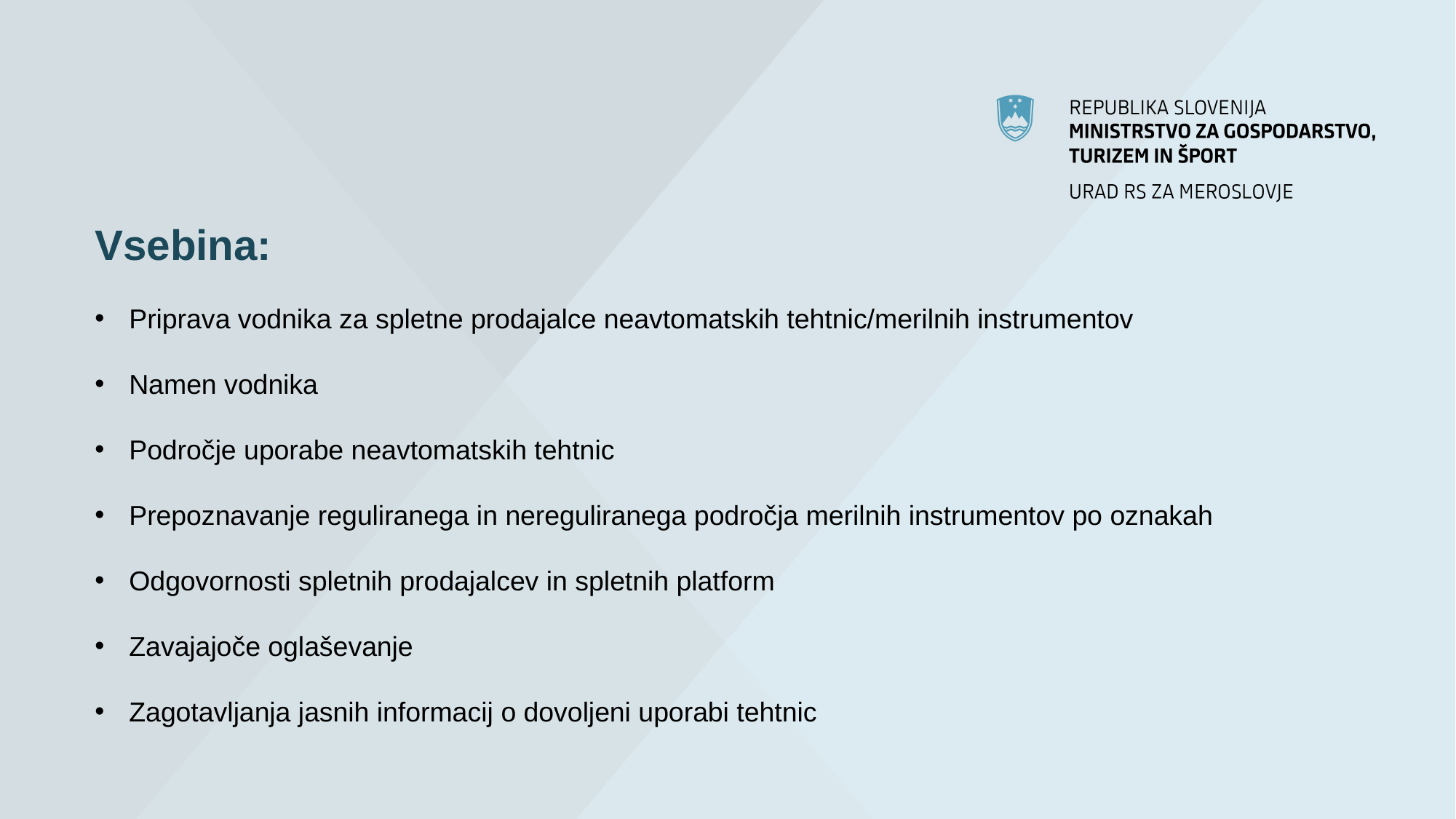

Vsebina:

Priprava vodnika za spletne prodajalce neavtomatskih tehtnic/merilnih instrumentov

Namen vodnika

Področje uporabe neavtomatskih tehtnic

Prepoznavanje reguliranega in nereguliranega področja merilnih instrumentov po oznakah

Odgovornosti spletnih prodajalcev in spletnih platform

Zavajajoče oglaševanje

Zagotavljanja jasnih informacij o dovoljeni uporabi tehtnic